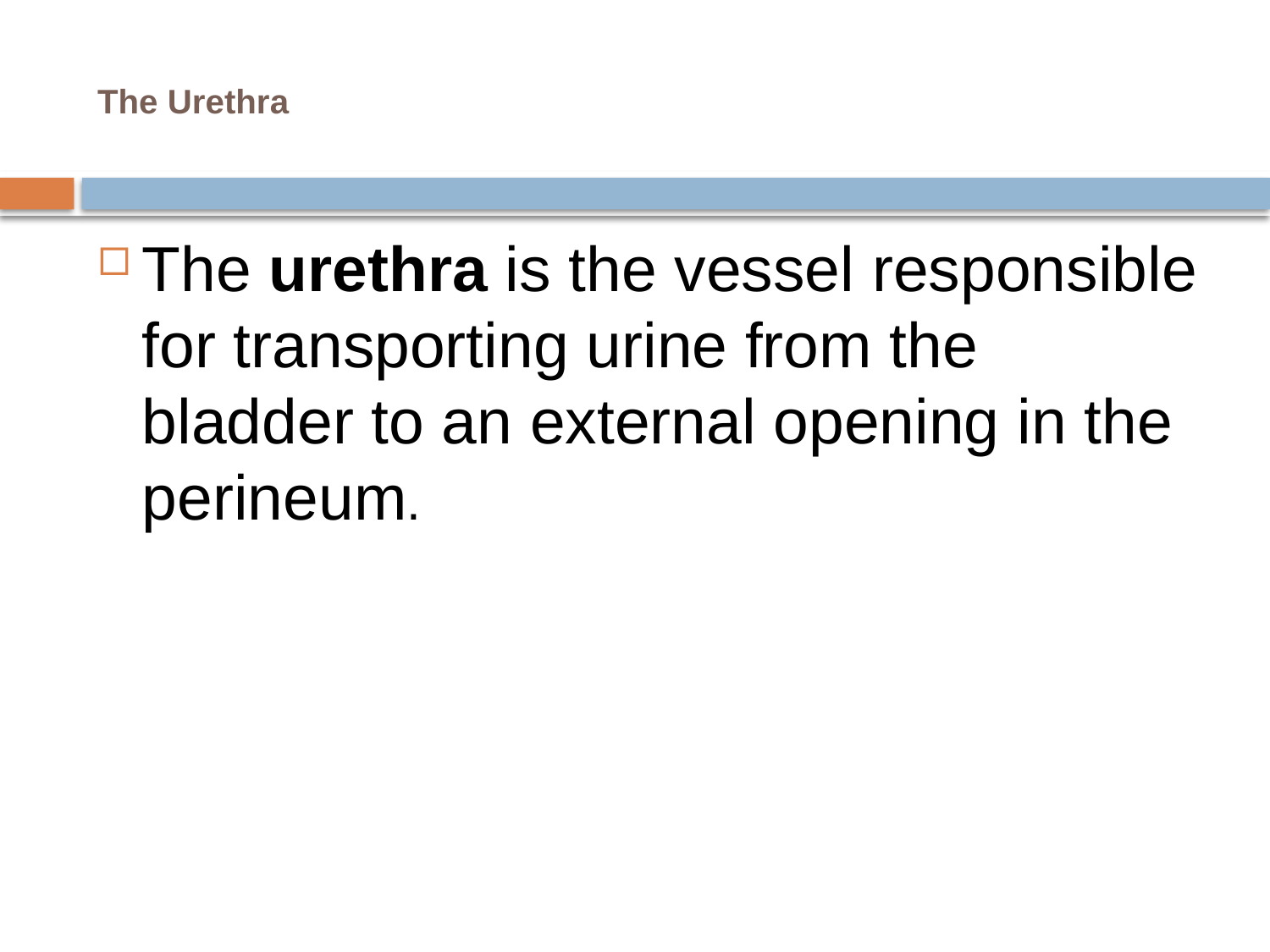

# The Urethra
The urethra is the vessel responsible for transporting urine from the bladder to an external opening in the perineum.